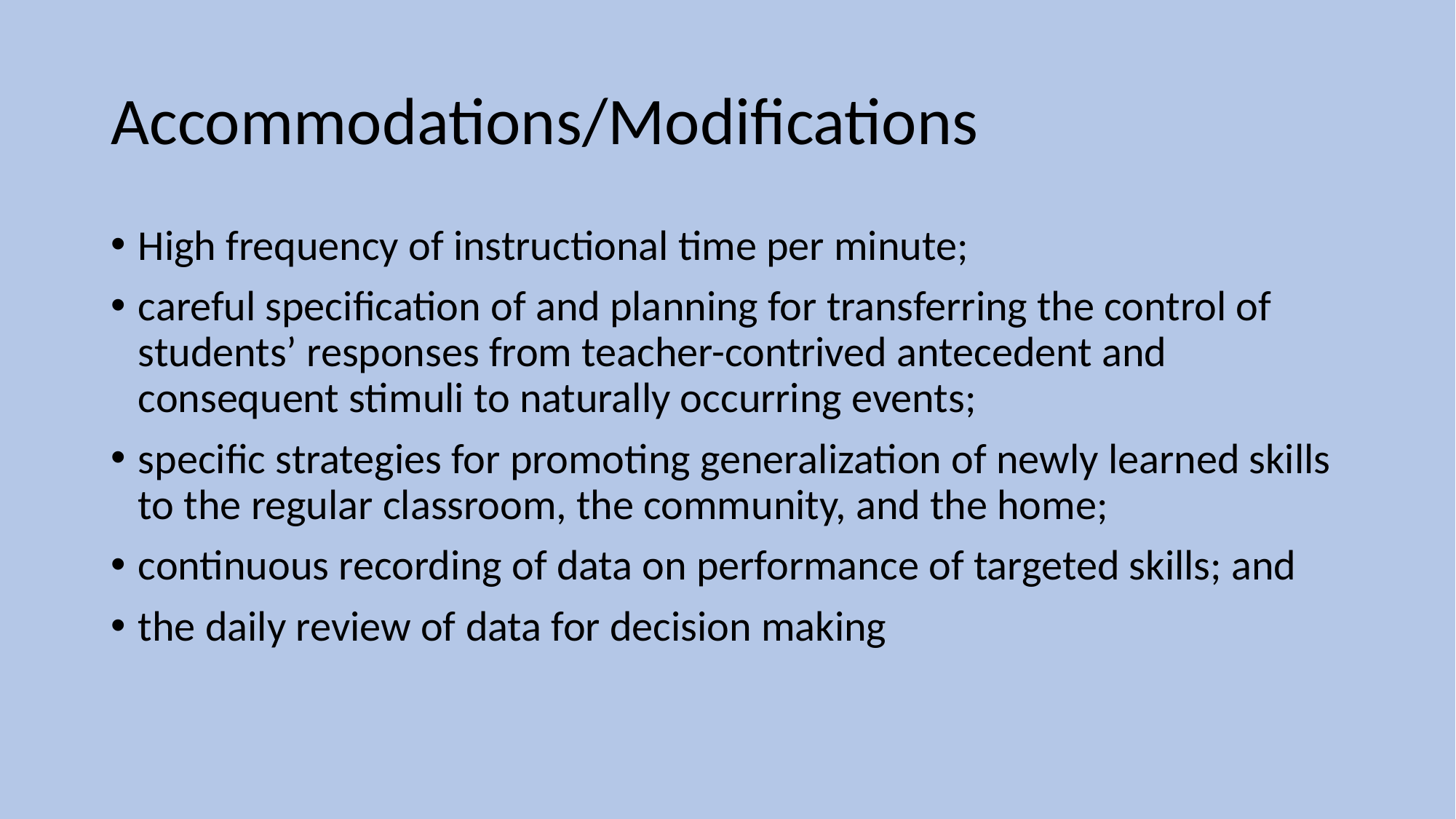

# Accommodations/Modifications
High frequency of instructional time per minute;
careful specification of and planning for transferring the control of students’ responses from teacher-contrived antecedent and consequent stimuli to naturally occurring events;
specific strategies for promoting generalization of newly learned skills to the regular classroom, the community, and the home;
continuous recording of data on performance of targeted skills; and
the daily review of data for decision making